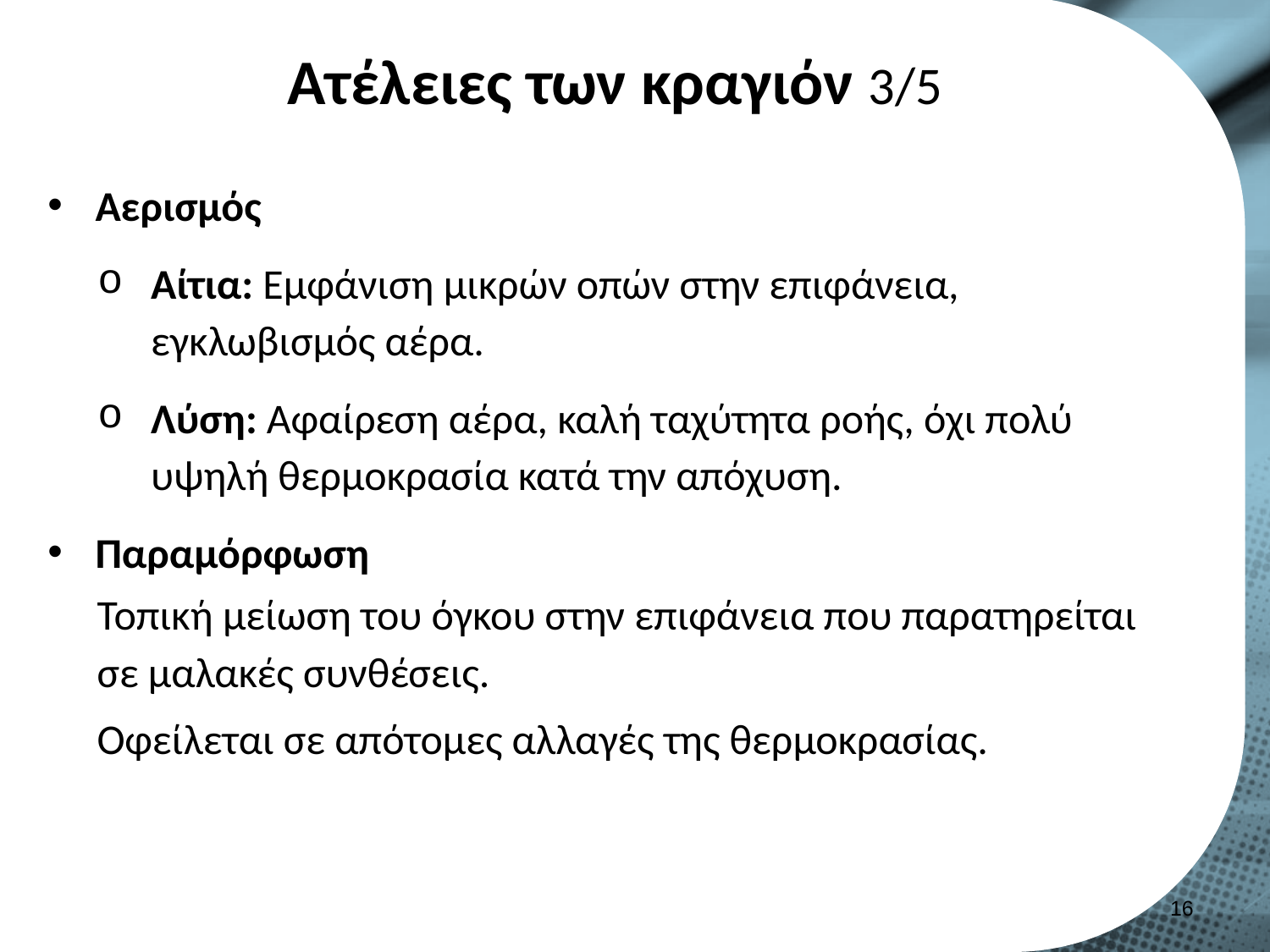

# Ατέλειες των κραγιόν 3/5
Αερισμός
Αίτια: Εμφάνιση μικρών οπών στην επιφάνεια, εγκλωβισμός αέρα.
Λύση: Αφαίρεση αέρα, καλή ταχύτητα ροής, όχι πολύ υψηλή θερμοκρασία κατά την απόχυση.
Παραμόρφωση
Τοπική μείωση του όγκου στην επιφάνεια που παρατηρείται σε μαλακές συνθέσεις.
Οφείλεται σε απότομες αλλαγές της θερμοκρασίας.
16